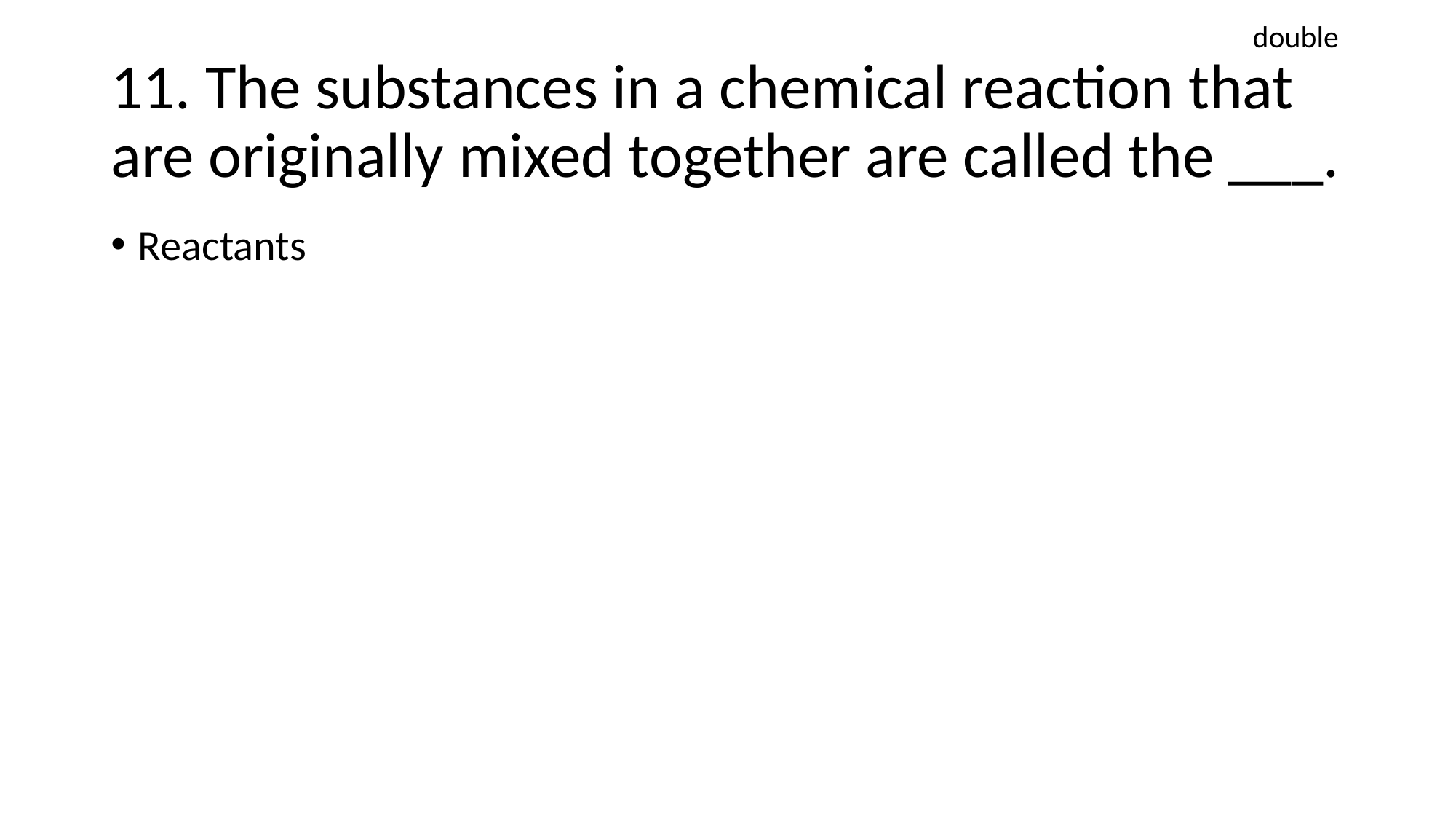

double
# 11. The substances in a chemical reaction that are originally mixed together are called the ___.
Reactants